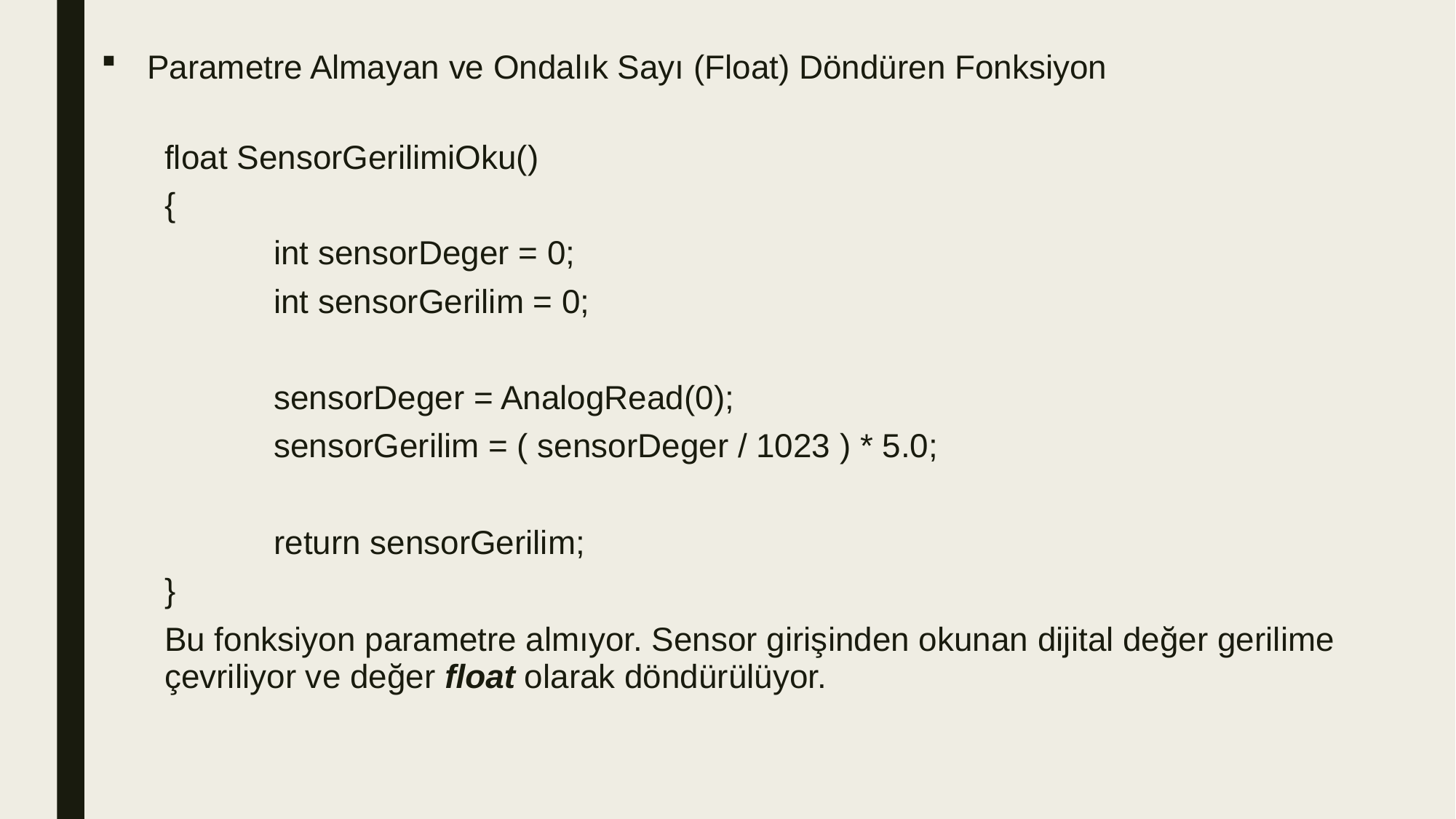

Parametre Almayan ve Ondalık Sayı (Float) Döndüren Fonksiyon
float SensorGerilimiOku()
{
	int sensorDeger = 0;
	int sensorGerilim = 0;

	sensorDeger = AnalogRead(0);
	sensorGerilim = ( sensorDeger / 1023 ) * 5.0;

	return sensorGerilim;
}
Bu fonksiyon parametre almıyor. Sensor girişinden okunan dijital değer gerilime çevriliyor ve değer float olarak döndürülüyor.